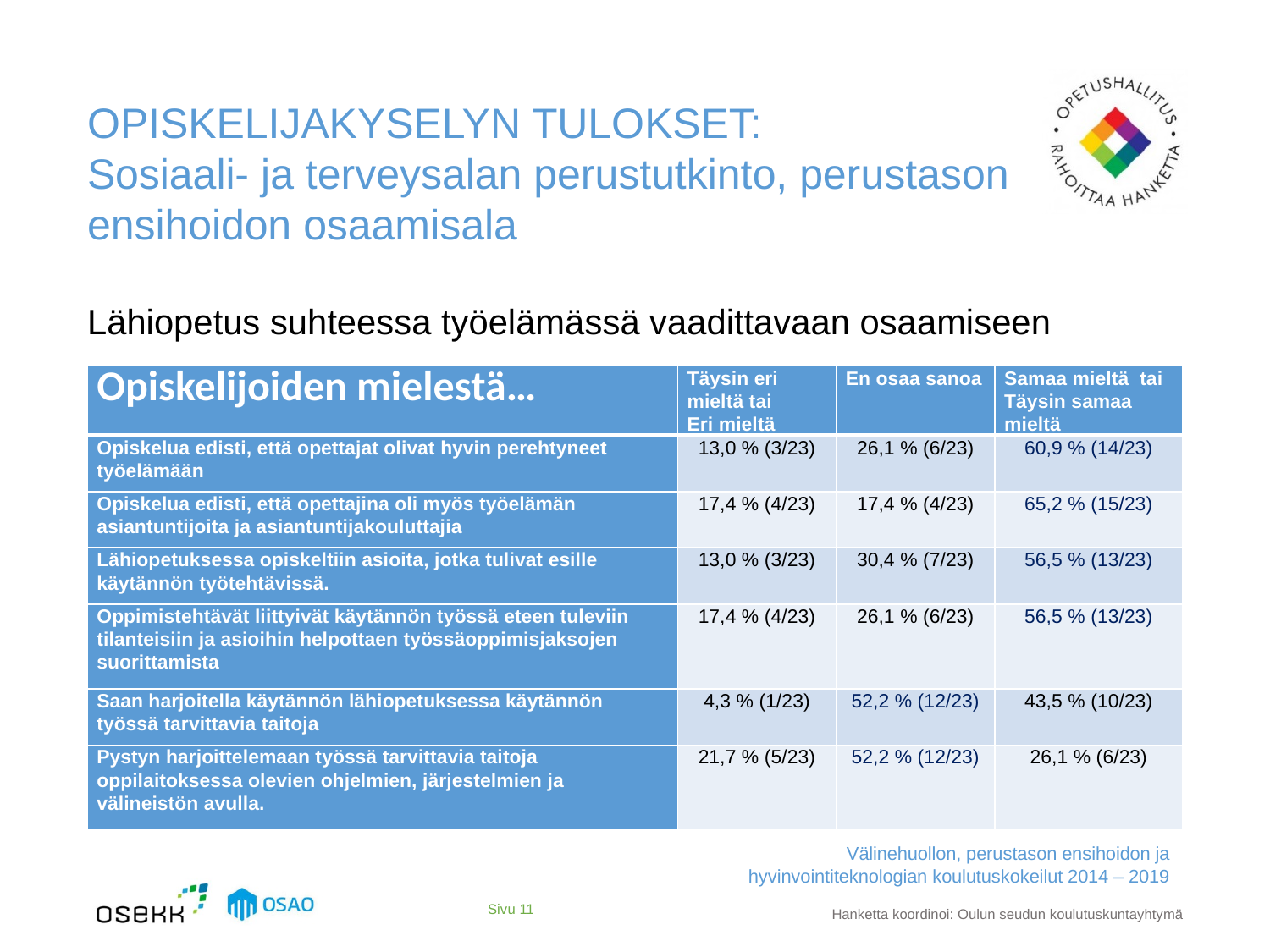

# OPISKELIJAKYSELYN TULOKSET: Sosiaali- ja terveysalan perustutkinto, perustason ensihoidon osaamisala Lähiopetus suhteessa työelämässä vaadittavaan osaamiseen -
| Opiskelijoiden mielestä… | Täysin eri mieltä tai Eri mieltä | En osaa sanoa | Samaa mieltä tai Täysin samaa mieltä |
| --- | --- | --- | --- |
| Opiskelua edisti, että opettajat olivat hyvin perehtyneet työelämään | 13,0 % (3/23) | 26,1 % (6/23) | 60,9 % (14/23) |
| Opiskelua edisti, että opettajina oli myös työelämän asiantuntijoita ja asiantuntijakouluttajia | 17,4 % (4/23) | 17,4 % (4/23) | 65,2 % (15/23) |
| Lähiopetuksessa opiskeltiin asioita, jotka tulivat esille käytännön työtehtävissä. | 13,0 % (3/23) | 30,4 % (7/23) | 56,5 % (13/23) |
| Oppimistehtävät liittyivät käytännön työssä eteen tuleviin tilanteisiin ja asioihin helpottaen työssäoppimisjaksojen suorittamista | 17,4 % (4/23) | 26,1 % (6/23) | 56,5 % (13/23) |
| Saan harjoitella käytännön lähiopetuksessa käytännön työssä tarvittavia taitoja | 4,3 % (1/23) | 52,2 % (12/23) | 43,5 % (10/23) |
| Pystyn harjoittelemaan työssä tarvittavia taitoja oppilaitoksessa olevien ohjelmien, järjestelmien ja välineistön avulla. | 21,7 % (5/23) | 52,2 % (12/23) | 26,1 % (6/23) |
Sivu 11